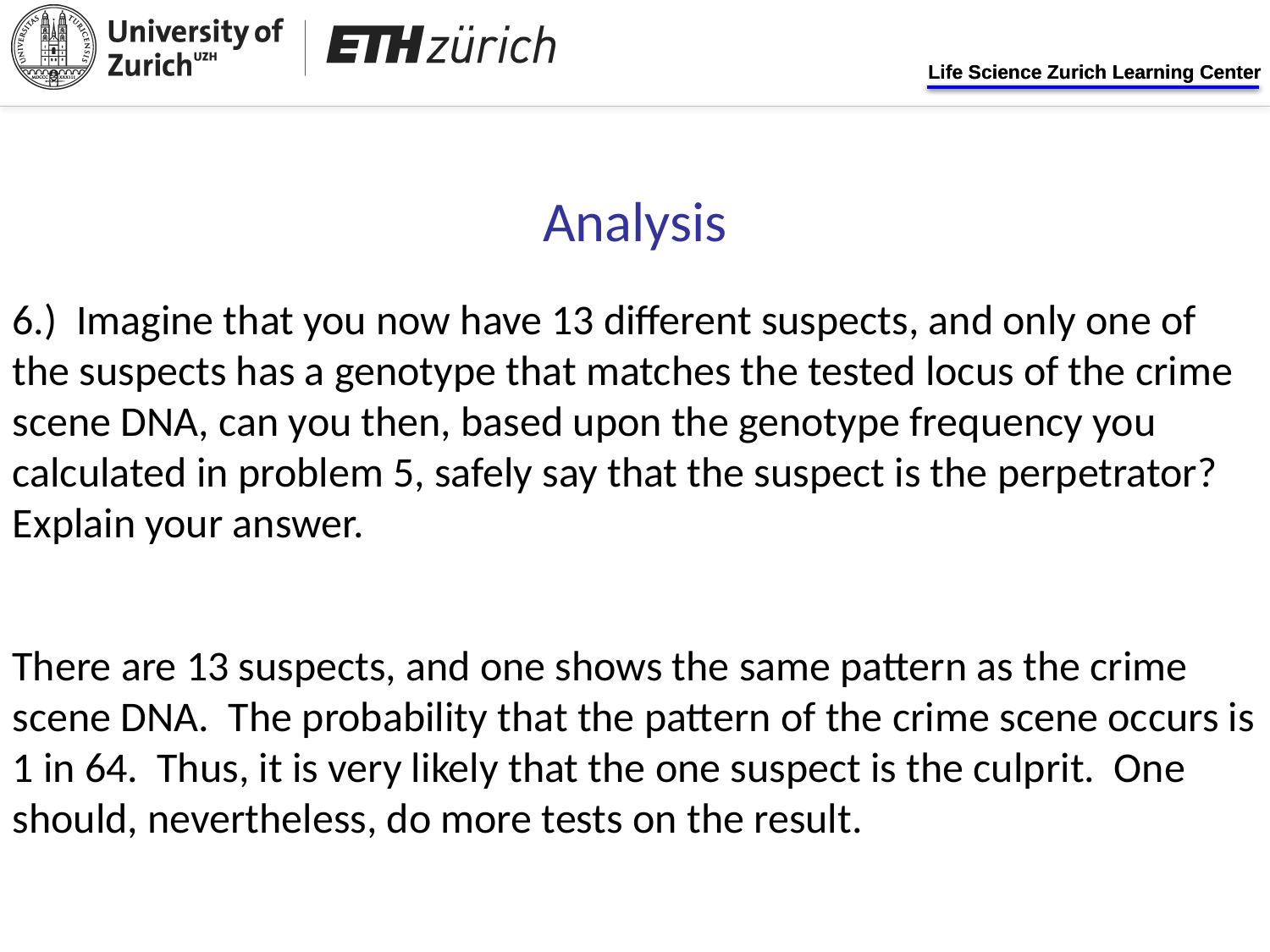

Analysis
6.)  Imagine that you now have 13 different suspects, and only one of the suspects has a genotype that matches the tested locus of the crime scene DNA, can you then, based upon the genotype frequency you calculated in problem 5, safely say that the suspect is the perpetrator?  Explain your answer.

There are 13 suspects, and one shows the same pattern as the crime scene DNA.  The probability that the pattern of the crime scene occurs is 1 in 64.  Thus, it is very likely that the one suspect is the culprit.  One should, nevertheless, do more tests on the result.